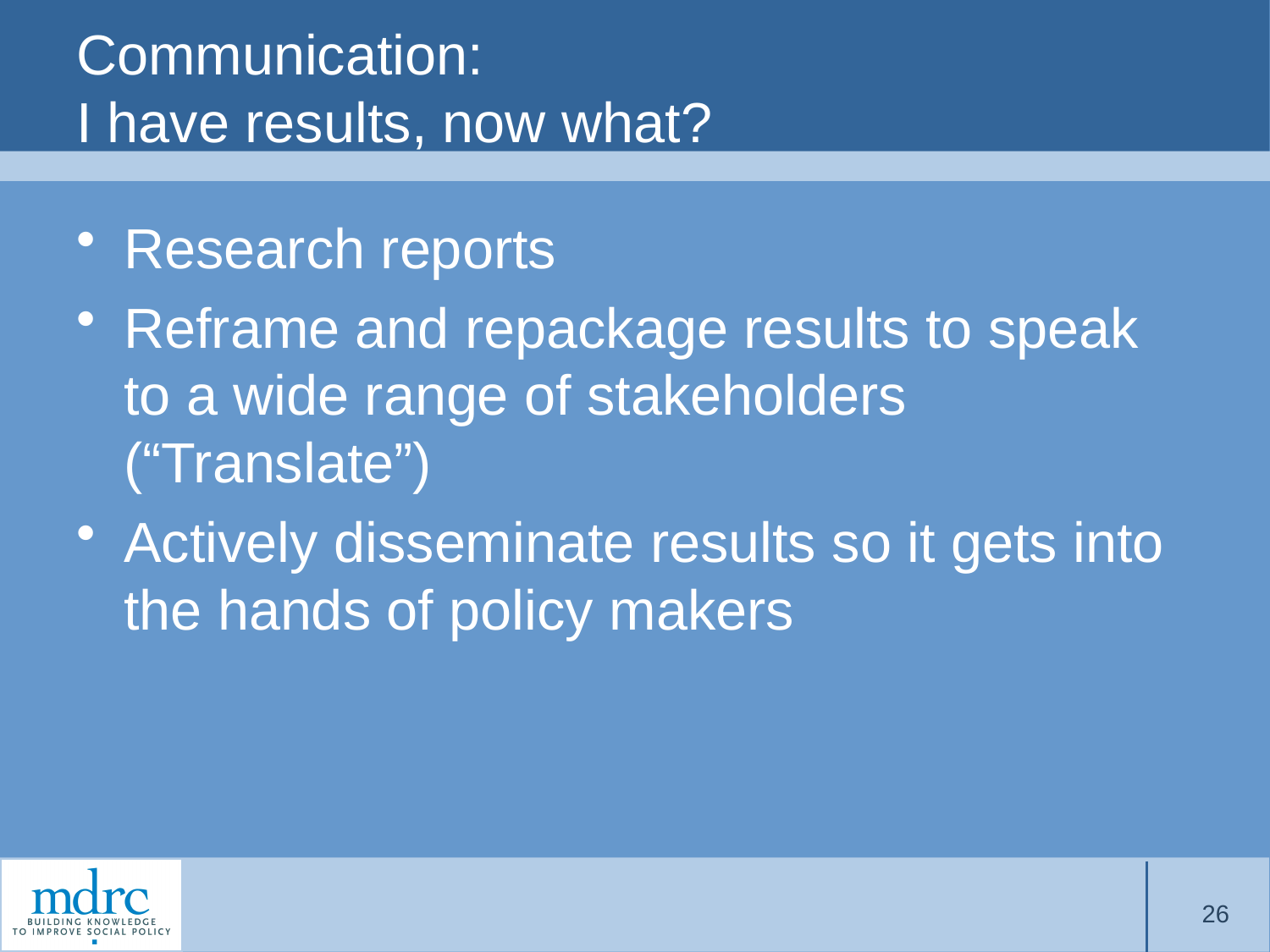

# Communication: I have results, now what?
Research reports
Reframe and repackage results to speak to a wide range of stakeholders (“Translate”)
Actively disseminate results so it gets into the hands of policy makers

26